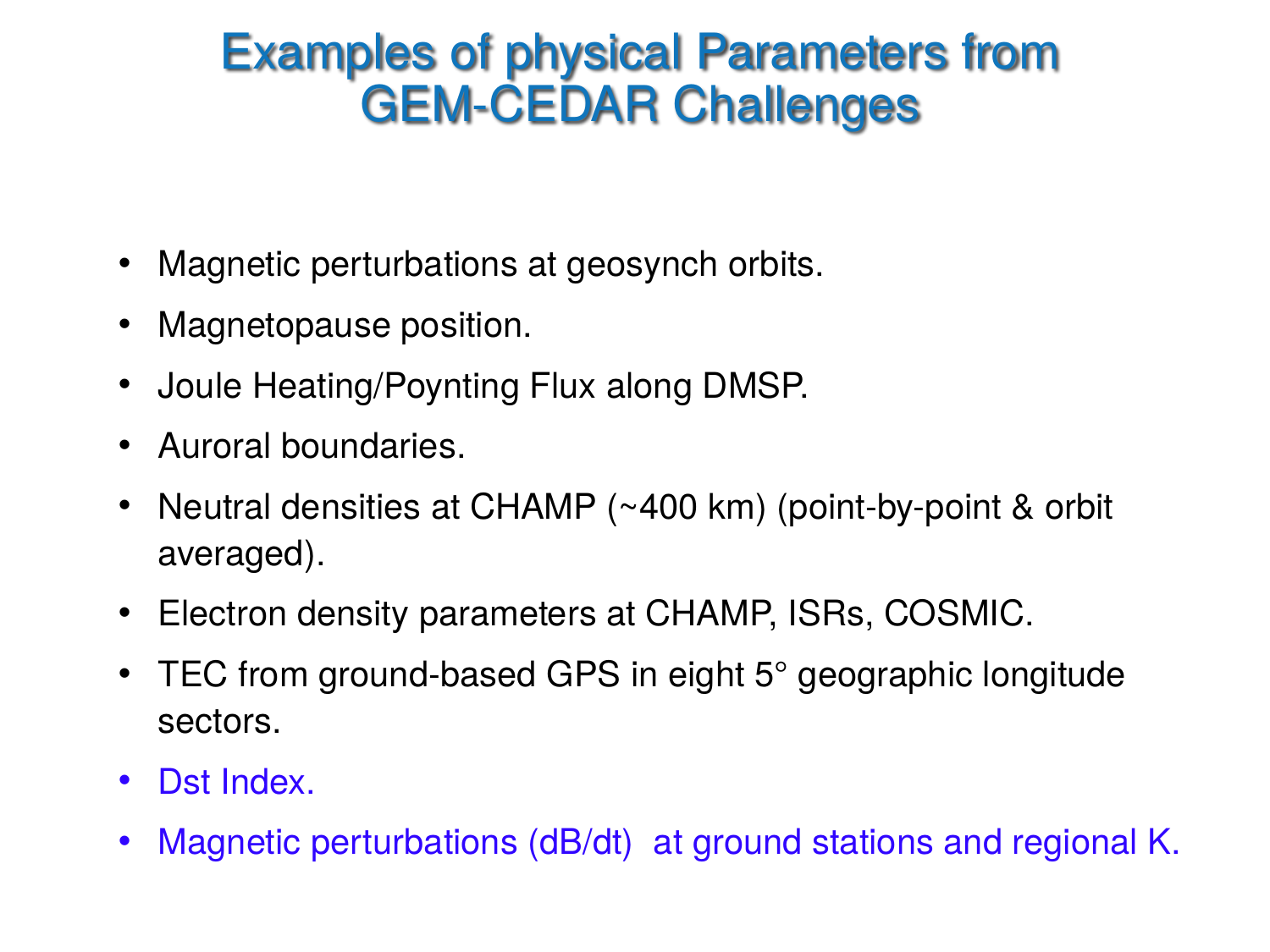

Examples of physical Parameters from GEM-CEDAR Challenges

Magnetic perturbations at geosynch orbits.
Magnetopause position.
Joule Heating/Poynting Flux along DMSP.
Auroral boundaries.
Neutral densities at CHAMP (~400 km) (point-by-point & orbit averaged).
Electron density parameters at CHAMP, ISRs, COSMIC.
TEC from ground-based GPS in eight 5° geographic longitude sectors.
Dst Index.
Magnetic perturbations (dB/dt)  at ground stations and regional K.